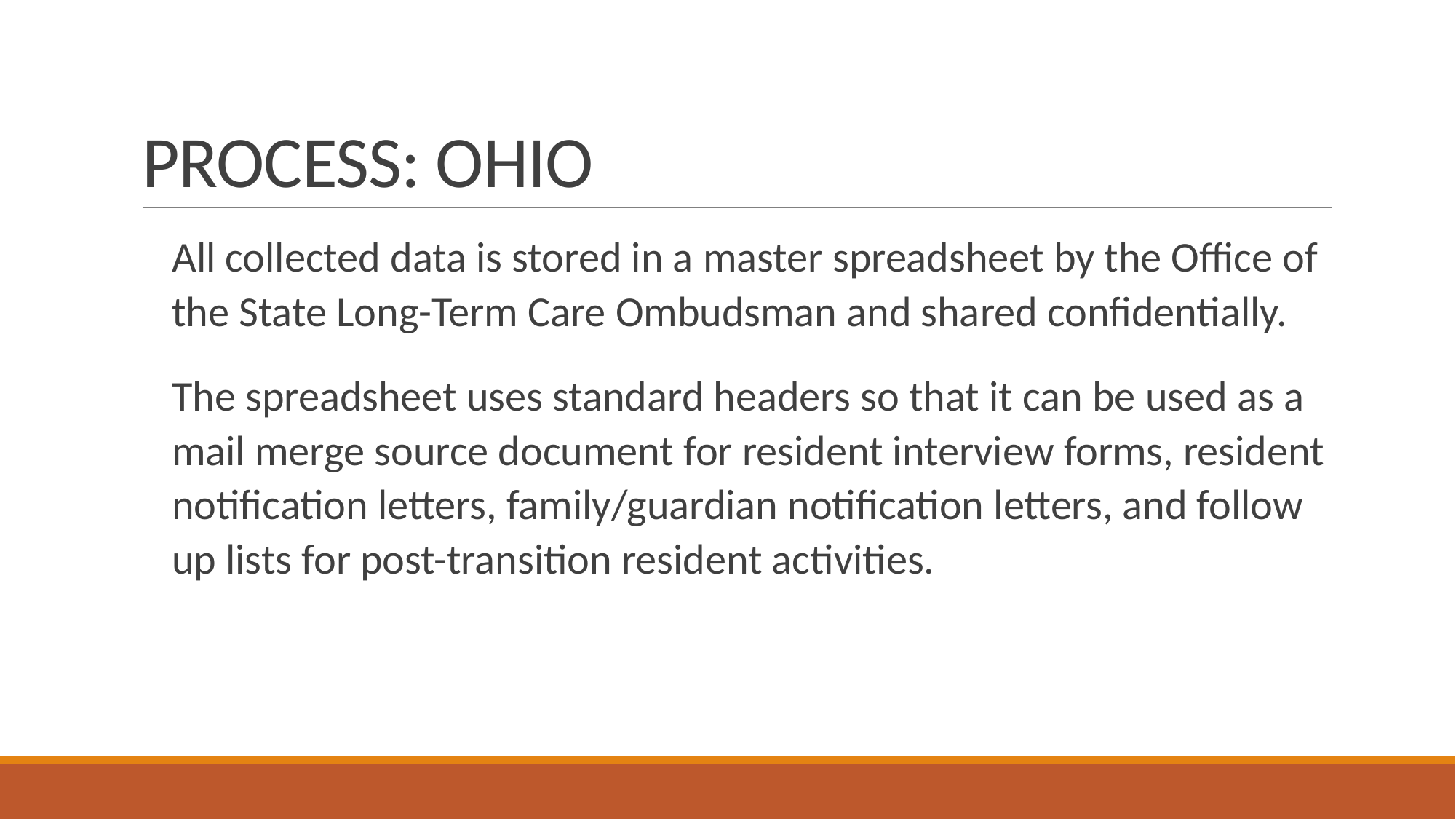

# PROCESS: OHIO
All collected data is stored in a master spreadsheet by the Office of the State Long-Term Care Ombudsman and shared confidentially.
The spreadsheet uses standard headers so that it can be used as a mail merge source document for resident interview forms, resident notification letters, family/guardian notification letters, and follow up lists for post-transition resident activities.